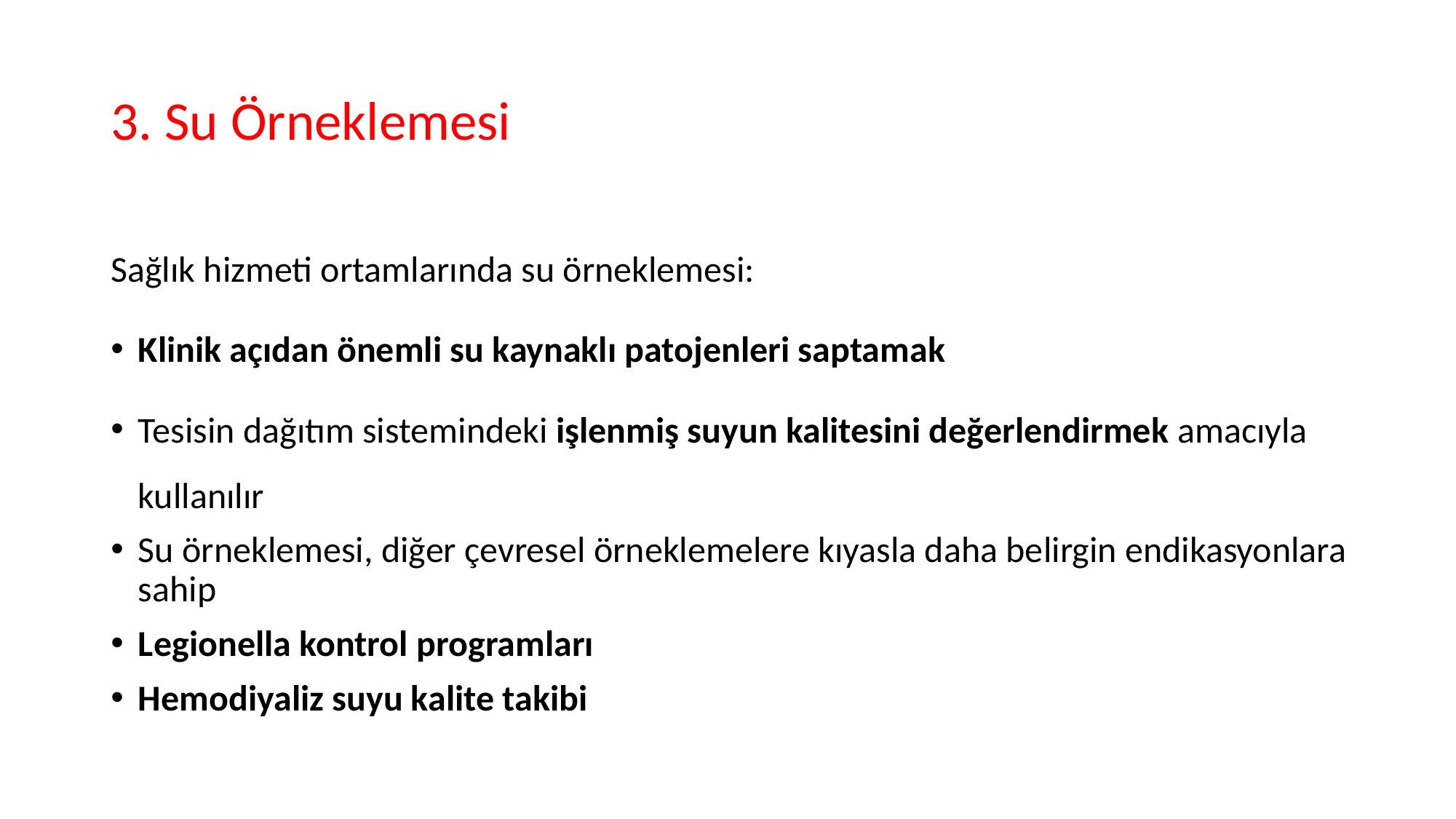

# 3. Su Örneklemesi
Sağlık hizmeti ortamlarında su örneklemesi:
Klinik açıdan önemli su kaynaklı patojenleri saptamak
Tesisin dağıtım sistemindeki işlenmiş suyun kalitesini değerlendirmek amacıyla kullanılır
Su örneklemesi, diğer çevresel örneklemelere kıyasla daha belirgin endikasyonlara sahip
Legionella kontrol programları
Hemodiyaliz suyu kalite takibi